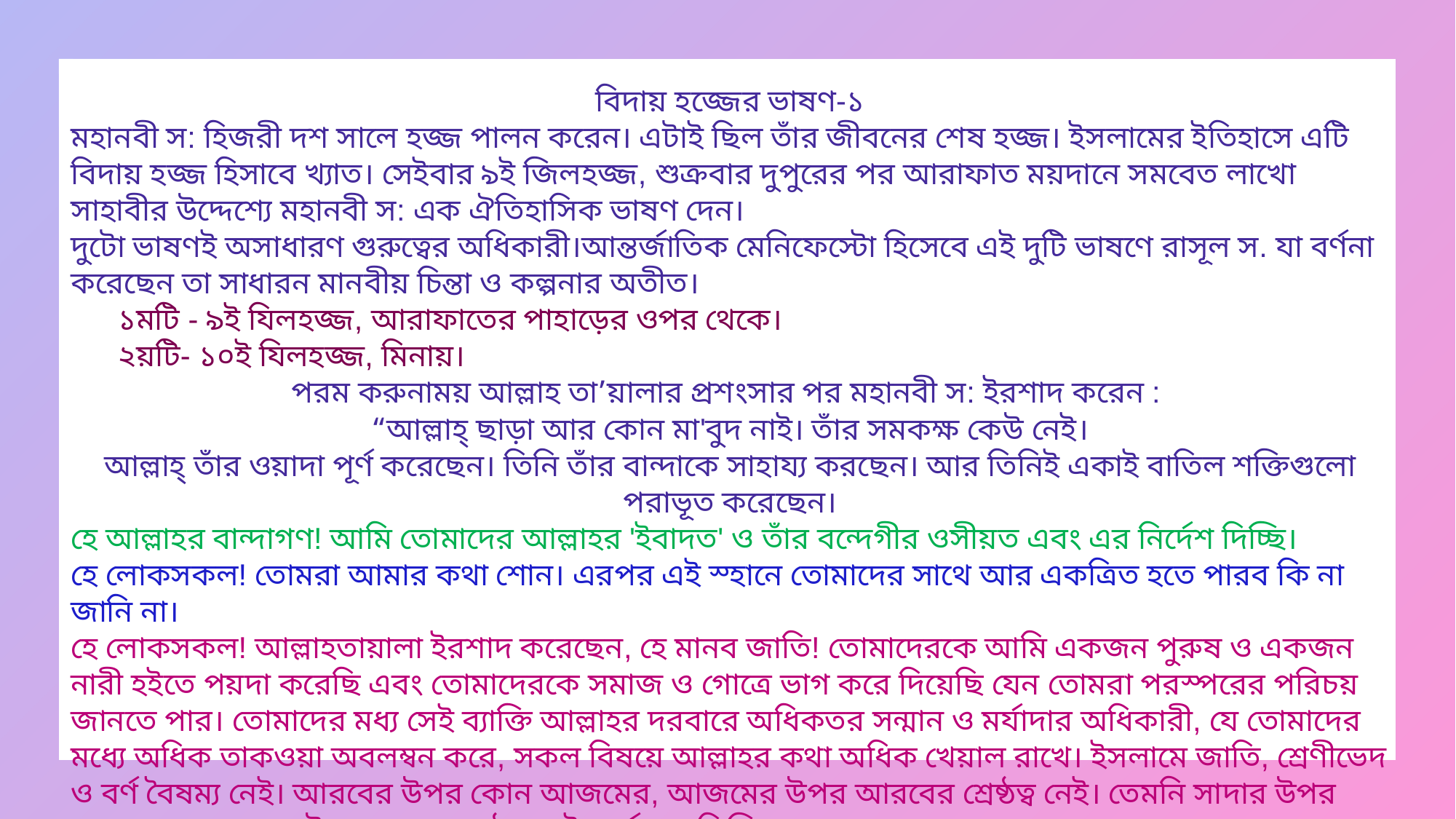

বিদায় হজ্জের ভাষণ-১
মহানবী স: হিজরী দশ সালে হজ্জ পালন করেন। এটাই ছিল তাঁর জীবনের শেষ হজ্জ। ইসলামের ইতিহাসে এটি বিদায় হজ্জ হিসাবে খ্যাত। সেইবার ৯ই জিলহজ্জ, শুক্রবার দুপুরের পর আরাফাত ময়দানে সমবেত লাখো সাহাবীর উদ্দেশ্যে মহানবী স: এক ঐতিহাসিক ভাষণ দেন।
দুটো ভাষণই অসাধারণ গুরুত্বের অধিকারী।আন্তর্জাতিক মেনিফেস্টো হিসেবে এই দুটি ভাষণে রাসূল স. যা বর্ণনা করেছেন তা সাধারন মানবীয় চিন্তা ও কল্পনার অতীত।
      ১মটি - ৯ই যিলহজ্জ, আরাফাতের পাহাড়ের ওপর থেকে।
      ২য়টি- ১০ই যিলহজ্জ, মিনায়।
পরম করুনাময় আল্লাহ তা’য়ালার প্রশংসার পর মহানবী স: ইরশাদ করেন :
“আল্লাহ্ ছাড়া আর কোন মা'বুদ নাই। তাঁর সমকক্ষ কেউ নেই।
আল্লাহ্ তাঁর ওয়াদা পূর্ণ করেছেন। তিনি তাঁর বান্দাকে সাহায্য করছেন। আর তিনিই একাই বাতিল শক্তিগুলো পরাভূত করেছেন।
হে আল্লাহর বান্দাগণ! আমি তোমাদের আল্লাহর 'ইবাদত' ও তাঁর বন্দেগীর ওসীয়ত এবং এর নির্দেশ দিচ্ছি।
হে লোকসকল! তোমরা আমার কথা শোন। এরপর এই স্হানে তোমাদের সাথে আর একত্রিত হতে পারব কি না জানি না।
হে লোকসকল! আল্লাহতায়ালা ইরশাদ করেছেন, হে মানব জাতি! তোমাদেরকে আমি একজন পুরুষ ও একজন নারী হইতে পয়দা করেছি এবং তোমাদেরকে সমাজ ও গোত্রে ভাগ করে দিয়েছি যেন তোমরা পরস্পরের পরিচয় জানতে পার। তোমাদের মধ্য সেই ব্যাক্তি আল্লাহর দরবারে অধিকতর সন্মান ও মর্যাদার অধিকারী, যে তোমাদের মধ্যে অধিক তাকওয়া অবলম্বন করে, সকল বিষয়ে আল্লাহর কথা অধিক খেয়াল রাখে। ইসলামে জাতি, শ্রেণীভেদ ও বর্ণ বৈষম্য নেই। আরবের উপর কোন আজমের, আজমের উপর আরবের শ্রেষ্ঠত্ব নেই। তেমনি সাদার উপর কালোর বা কালোর উপর সাদার শ্রেষ্ঠত্ব নেই। মর্যাদার ভিত্তি হল কেবল তাক্ওয়া।
আল্লাহর ঘরের হেফাযত, সংরক্ষণ ও হাজ্জীগণের পানি পান করার ব্যবস্থা পূর্বের ন্যায় এখনও বহাল থাকবে।